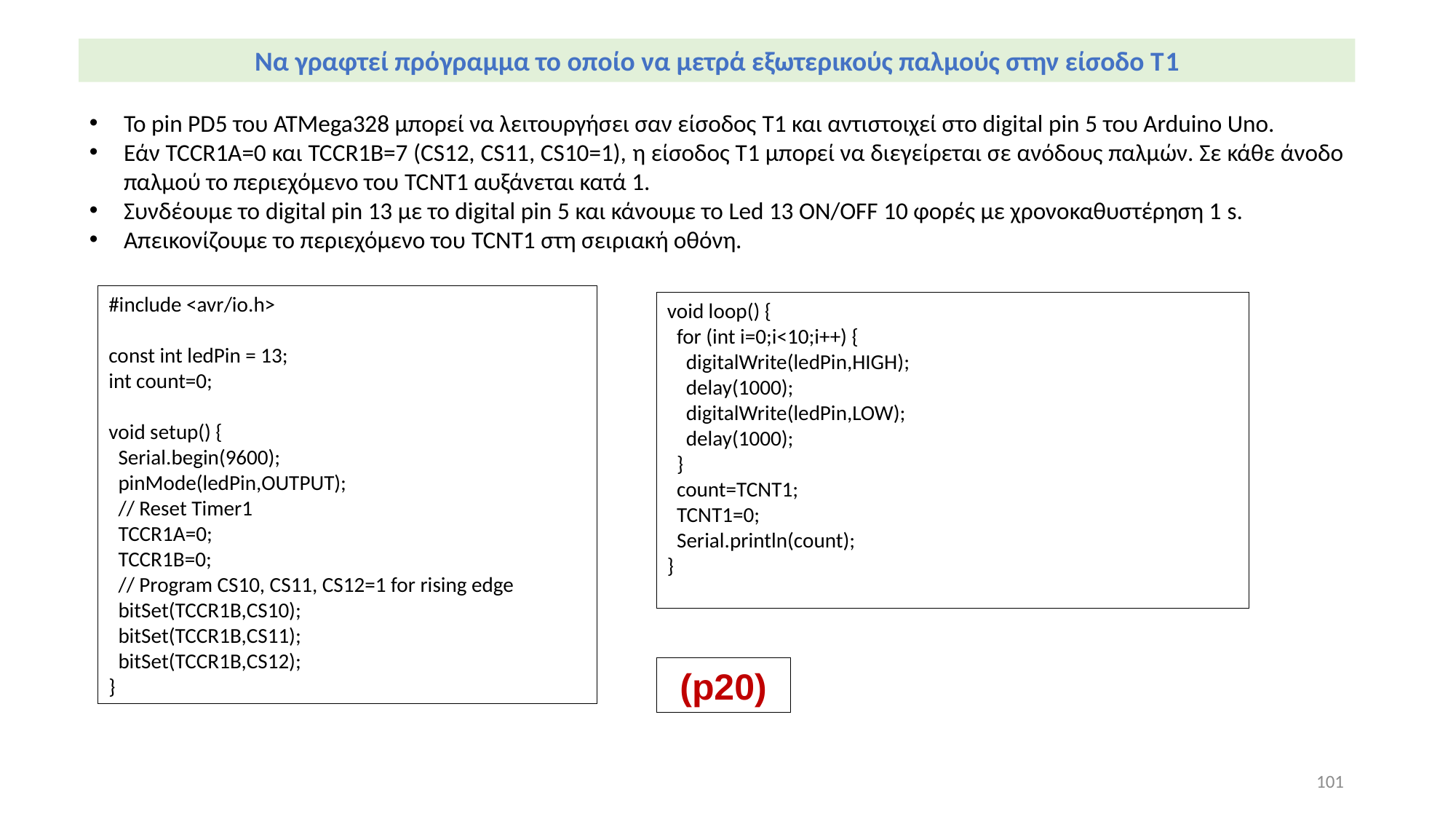

Να γραφτεί πρόγραμμα το οποίο να μετρά εξωτερικούς παλμούς στην είσοδο Τ1
Το pin PD5 του ATMega328 μπορεί να λειτουργήσει σαν είσοδος T1 και αντιστοιχεί στο digital pin 5 του Arduino Uno.
Εάν TCCR1A=0 και TCCR1B=7 (CS12, CS11, CS10=1), η είσοδος Τ1 μπορεί να διεγείρεται σε ανόδους παλμών. Σε κάθε άνοδο παλμού το περιεχόμενο του TCNT1 αυξάνεται κατά 1.
Συνδέουμε το digital pin 13 με το digital pin 5 και κάνουμε το Led 13 ON/OFF 10 φορές με χρονοκαθυστέρηση 1 s.
Απεικονίζουμε το περιεχόμενο του TCNT1 στη σειριακή οθόνη.
#include <avr/io.h>

const int ledPin = 13;
int count=0;

void setup() {
  Serial.begin(9600);
  pinMode(ledPin,OUTPUT);
  // Reset Timer1
  TCCR1A=0;
  TCCR1B=0;
  // Program CS10, CS11, CS12=1 for rising edge
  bitSet(TCCR1B,CS10);
  bitSet(TCCR1B,CS11);
  bitSet(TCCR1B,CS12);
}
void loop() {
  for (int i=0;i<10;i++) {
    digitalWrite(ledPin,HIGH);
    delay(1000);
    digitalWrite(ledPin,LOW);
    delay(1000);
  }
  count=TCNT1;
  TCNT1=0;
  Serial.println(count);
}

(p20)
101